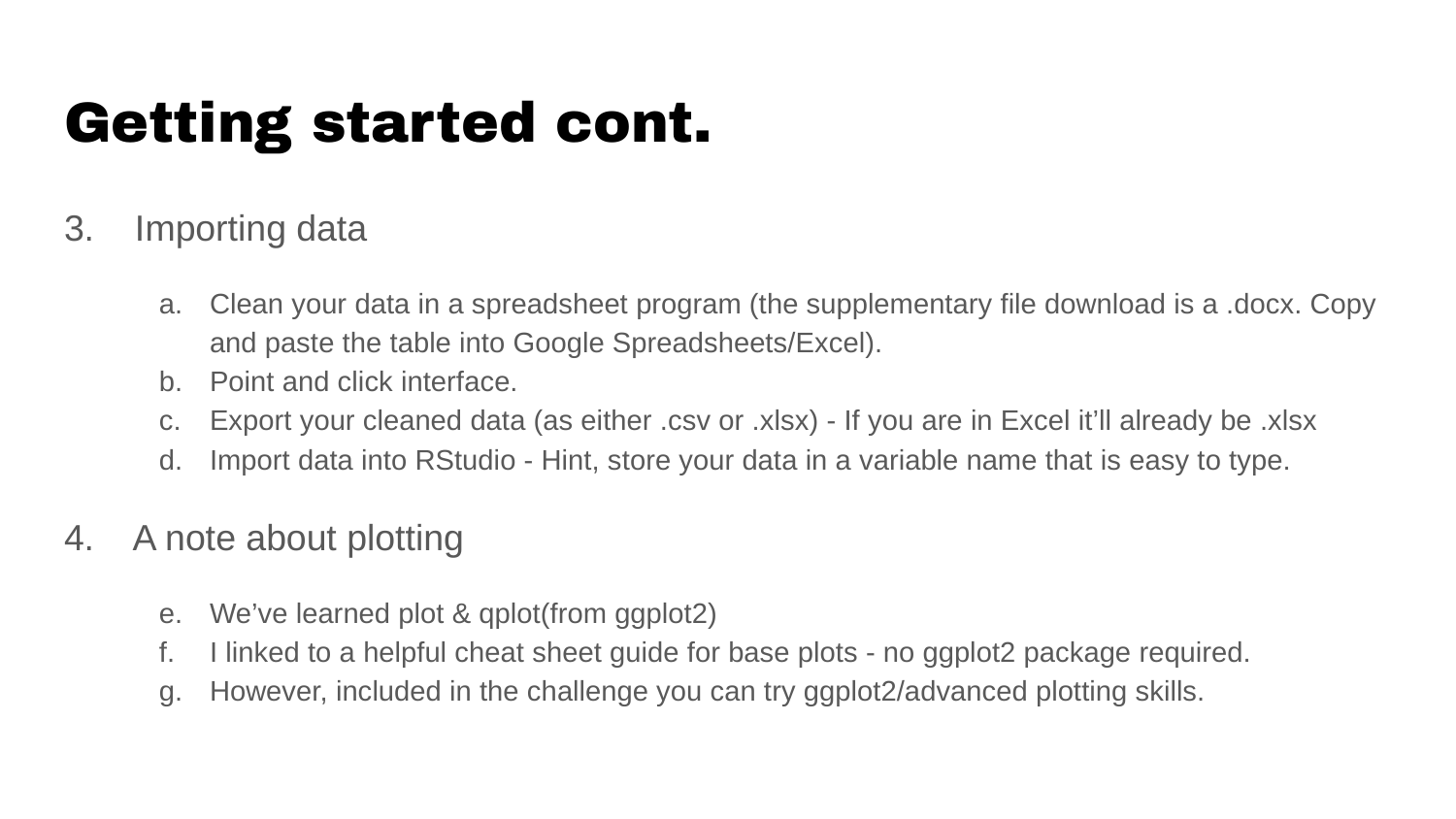

# Getting started cont.
3.    Importing data
Clean your data in a spreadsheet program (the supplementary file download is a .docx. Copy and paste the table into Google Spreadsheets/Excel).
Point and click interface.
Export your cleaned data (as either .csv or .xlsx) - If you are in Excel it’ll already be .xlsx
Import data into RStudio - Hint, store your data in a variable name that is easy to type.
4.    A note about plotting
We’ve learned plot & qplot(from ggplot2)
I linked to a helpful cheat sheet guide for base plots - no ggplot2 package required.
However, included in the challenge you can try ggplot2/advanced plotting skills.